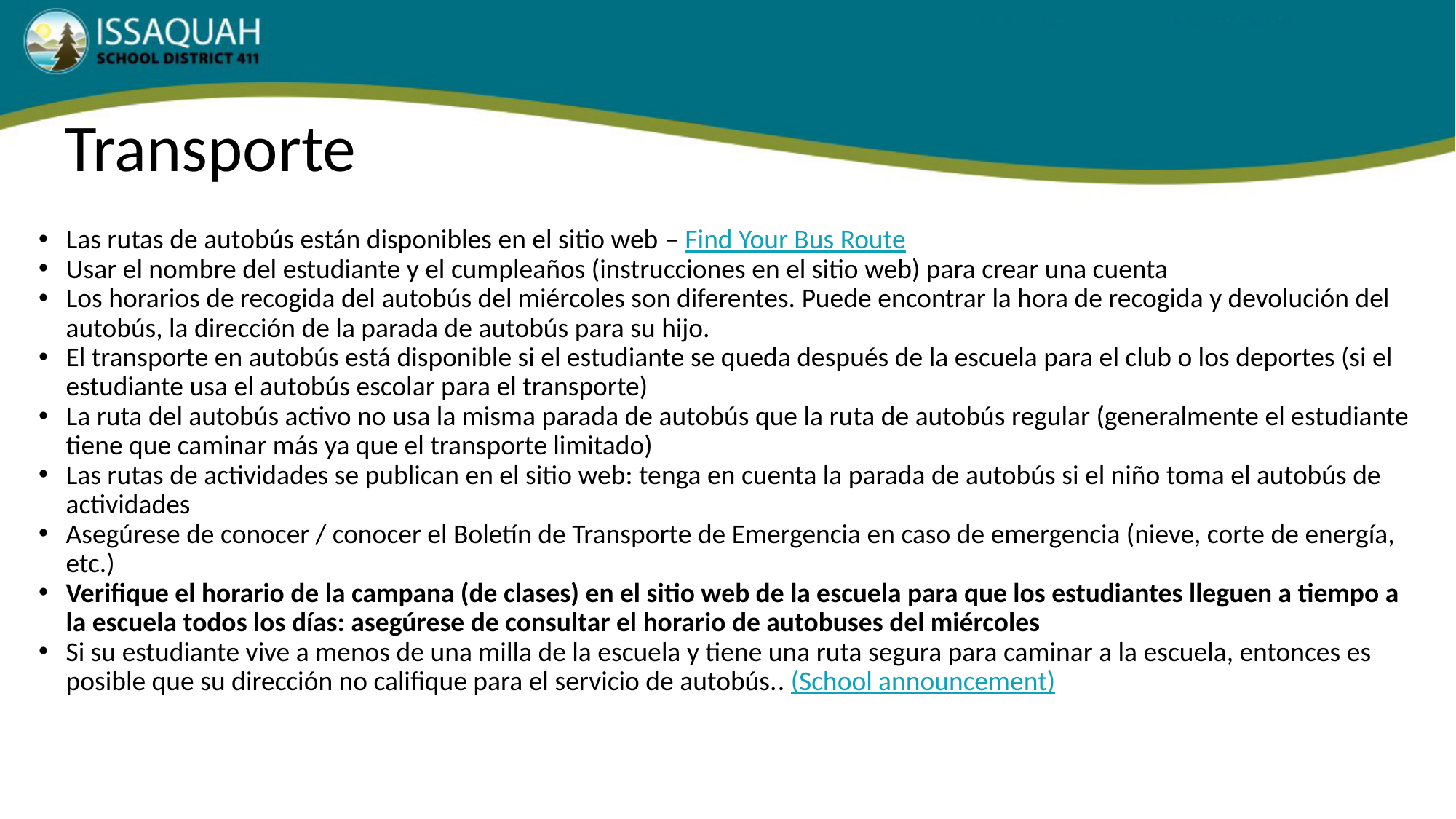

# Transporte

Las rutas de autobús están disponibles en el sitio web – Find Your Bus Route
Usar el nombre del estudiante y el cumpleaños (instrucciones en el sitio web) para crear una cuenta
Los horarios de recogida del autobús del miércoles son diferentes. Puede encontrar la hora de recogida y devolución del autobús, la dirección de la parada de autobús para su hijo.
El transporte en autobús está disponible si el estudiante se queda después de la escuela para el club o los deportes (si el estudiante usa el autobús escolar para el transporte)
La ruta del autobús activo no usa la misma parada de autobús que la ruta de autobús regular (generalmente el estudiante tiene que caminar más ya que el transporte limitado)
Las rutas de actividades se publican en el sitio web: tenga en cuenta la parada de autobús si el niño toma el autobús de actividades
Asegúrese de conocer / conocer el Boletín de Transporte de Emergencia en caso de emergencia (nieve, corte de energía, etc.)
Verifique el horario de la campana (de clases) en el sitio web de la escuela para que los estudiantes lleguen a tiempo a la escuela todos los días: asegúrese de consultar el horario de autobuses del miércoles
Si su estudiante vive a menos de una milla de la escuela y tiene una ruta segura para caminar a la escuela, entonces es posible que su dirección no califique para el servicio de autobús.. (School announcement)